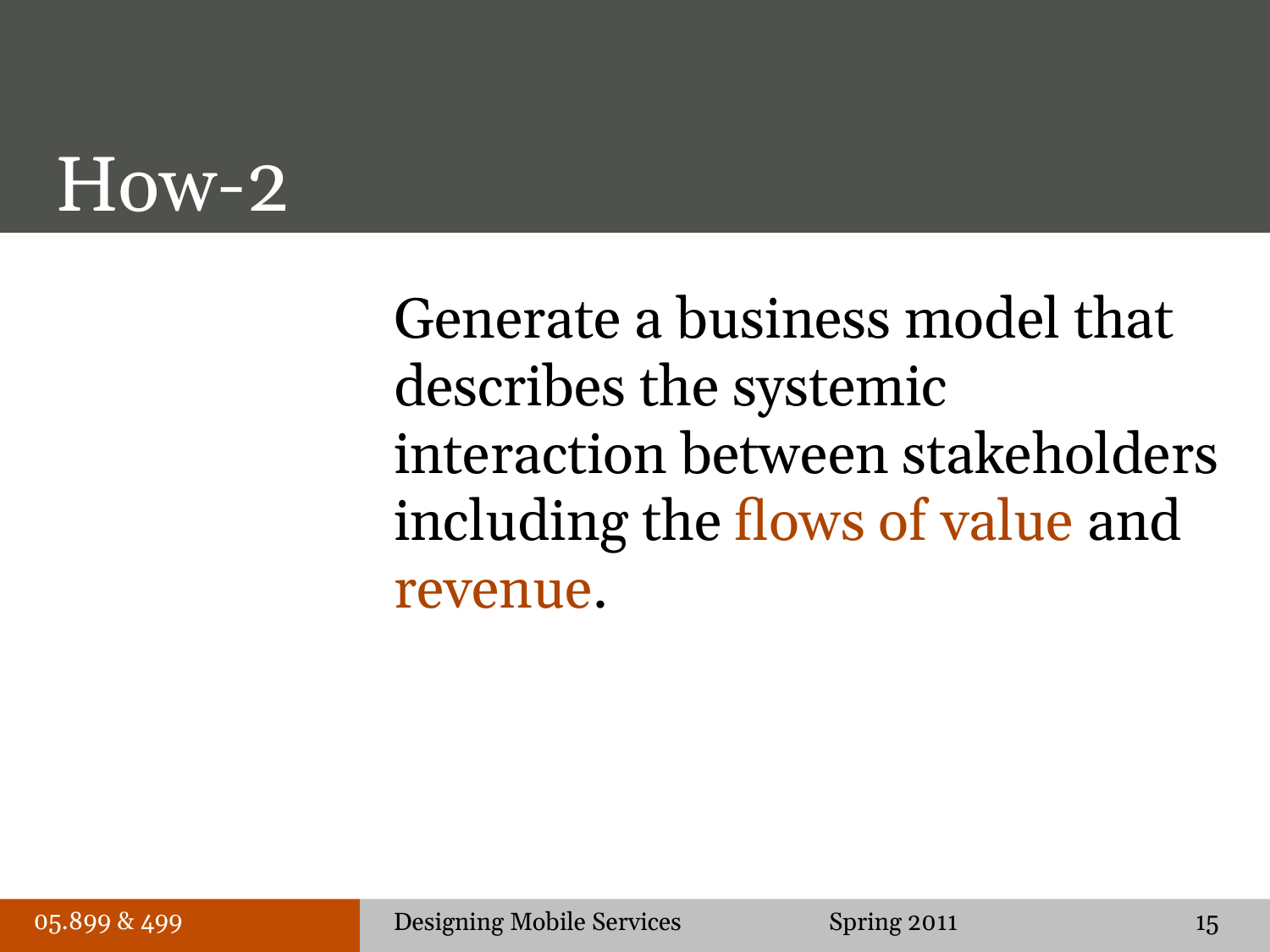

# How-2
Generate a business model that describes the systemic interaction between stakeholders including the flows of value and revenue.